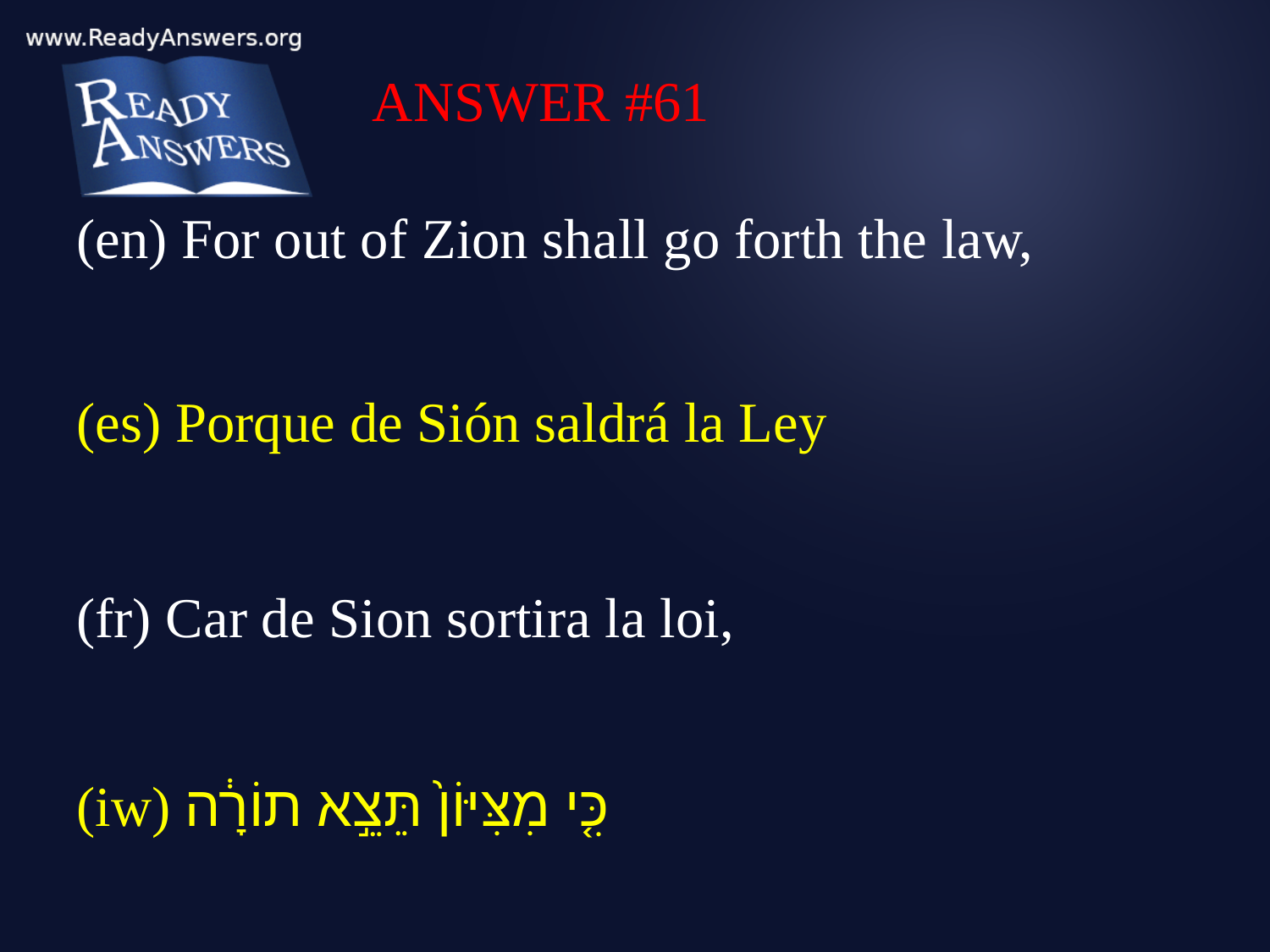

ANSWER #61
(en) For out of Zion shall go forth the law,
(es) Porque de Sión saldrá la Ley
(fr) Car de Sion sortira la loi,
(iw) כִּ֤י מִצִּיּוֹן֙ תֵּצֵ֣א תוֹרָ֔ה